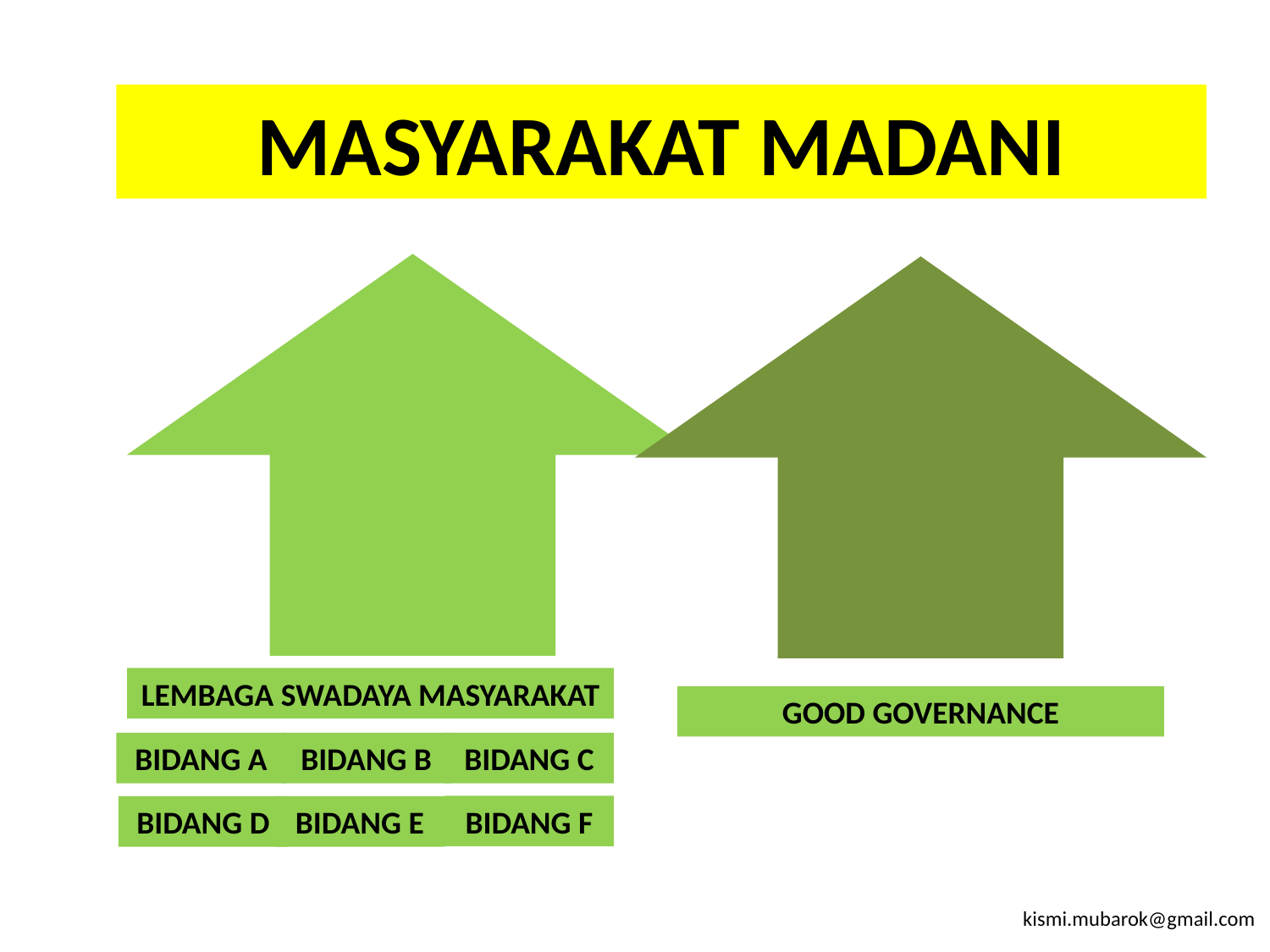

MASYARAKAT MADANI

LEMBAGA SWADAYA MASYARAKAT
GOOD GOVERNANCE
BIDANG A
BIDANG B
BIDANG C
BIDANG F
BIDANG D
BIDANG E
kismi.mubarok@gmail.com